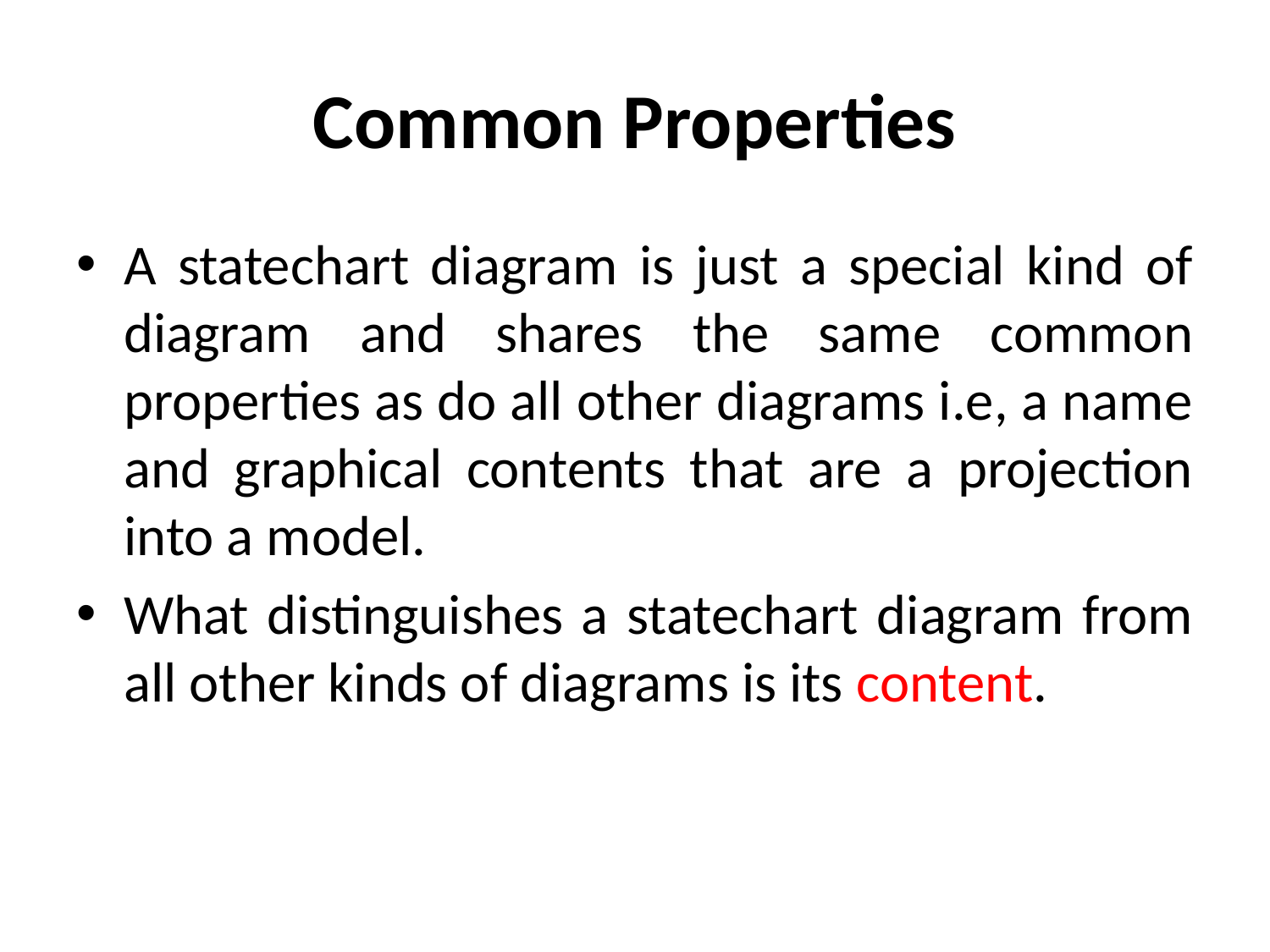

# Common Properties
A statechart diagram is just a special kind of diagram and shares the same common properties as do all other diagrams i.e, a name and graphical contents that are a projection into a model.
What distinguishes a statechart diagram from all other kinds of diagrams is its content.